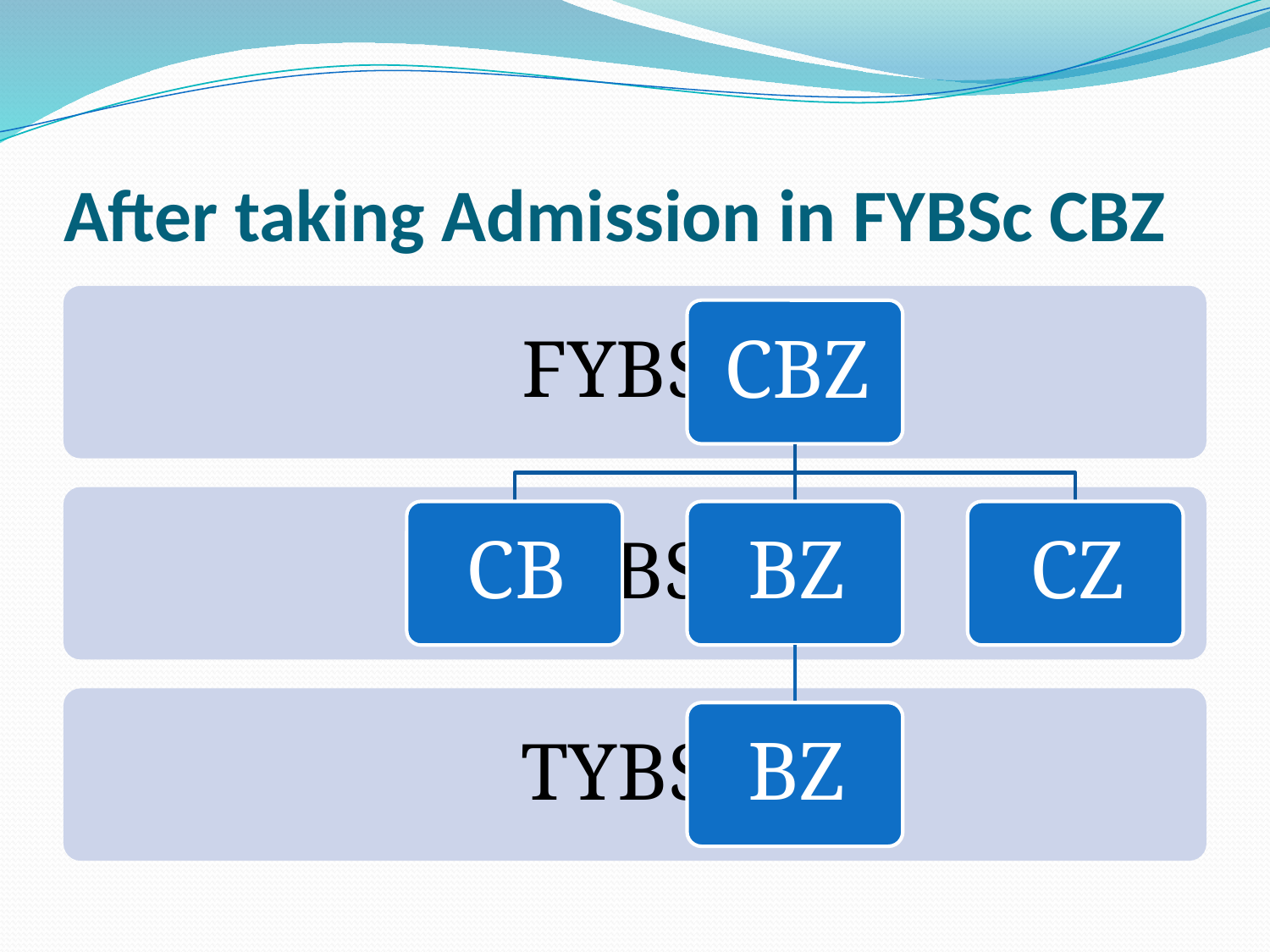

# After taking Admission in FYBSc CBZ
TYBSc
SYBSc
FYBSc
CBZ
CB
BZ
BZ
CZ